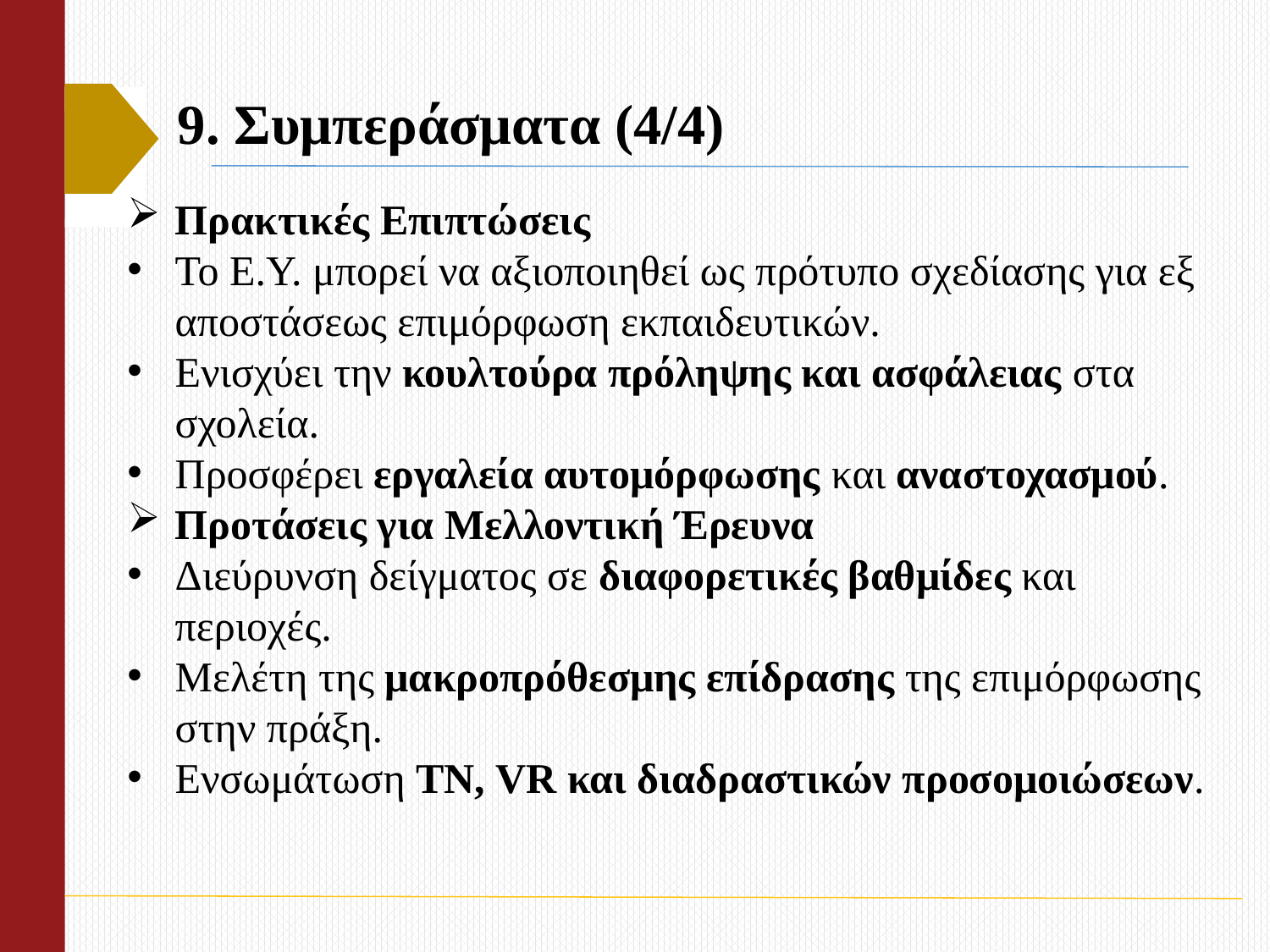

# 9. Συμπεράσματα (4/4)
Πρακτικές Επιπτώσεις
Το Ε.Υ. μπορεί να αξιοποιηθεί ως πρότυπο σχεδίασης για εξ αποστάσεως επιμόρφωση εκπαιδευτικών.
Ενισχύει την κουλτούρα πρόληψης και ασφάλειας στα σχολεία.
Προσφέρει εργαλεία αυτομόρφωσης και αναστοχασμού.
Προτάσεις για Μελλοντική Έρευνα
Διεύρυνση δείγματος σε διαφορετικές βαθμίδες και περιοχές.
Μελέτη της μακροπρόθεσμης επίδρασης της επιμόρφωσης στην πράξη.
Ενσωμάτωση ΤΝ, VR και διαδραστικών προσομοιώσεων.